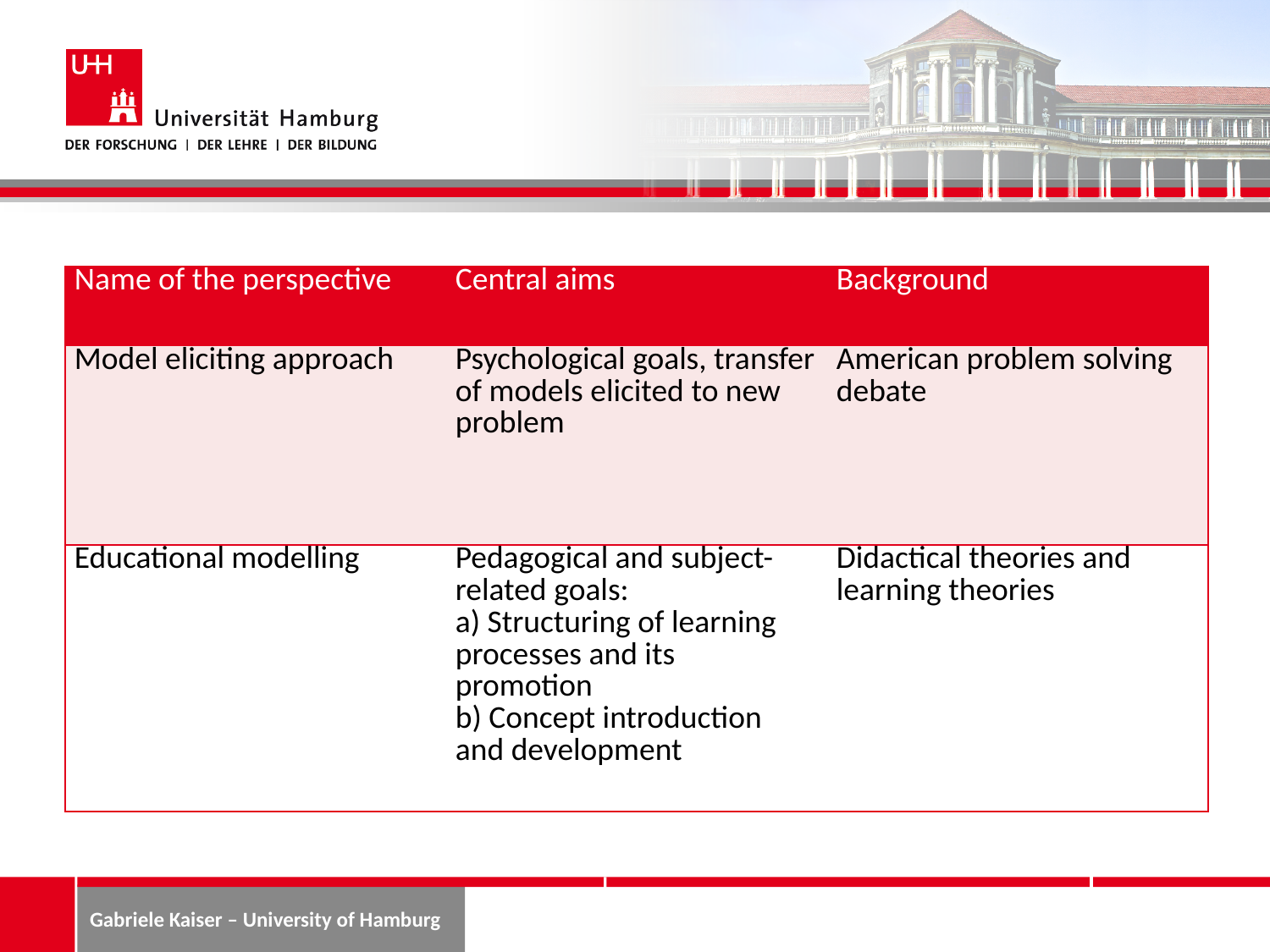

| Name of the perspective | Central aims | Background |
| --- | --- | --- |
| Model eliciting approach | Psychological goals, transfer of models elicited to new problem | American problem solving debate |
| Educational modelling | Pedagogical and subject-related goals: a) Structuring of learning processes and its promotion b) Concept introduction and development | Didactical theories and learning theories |